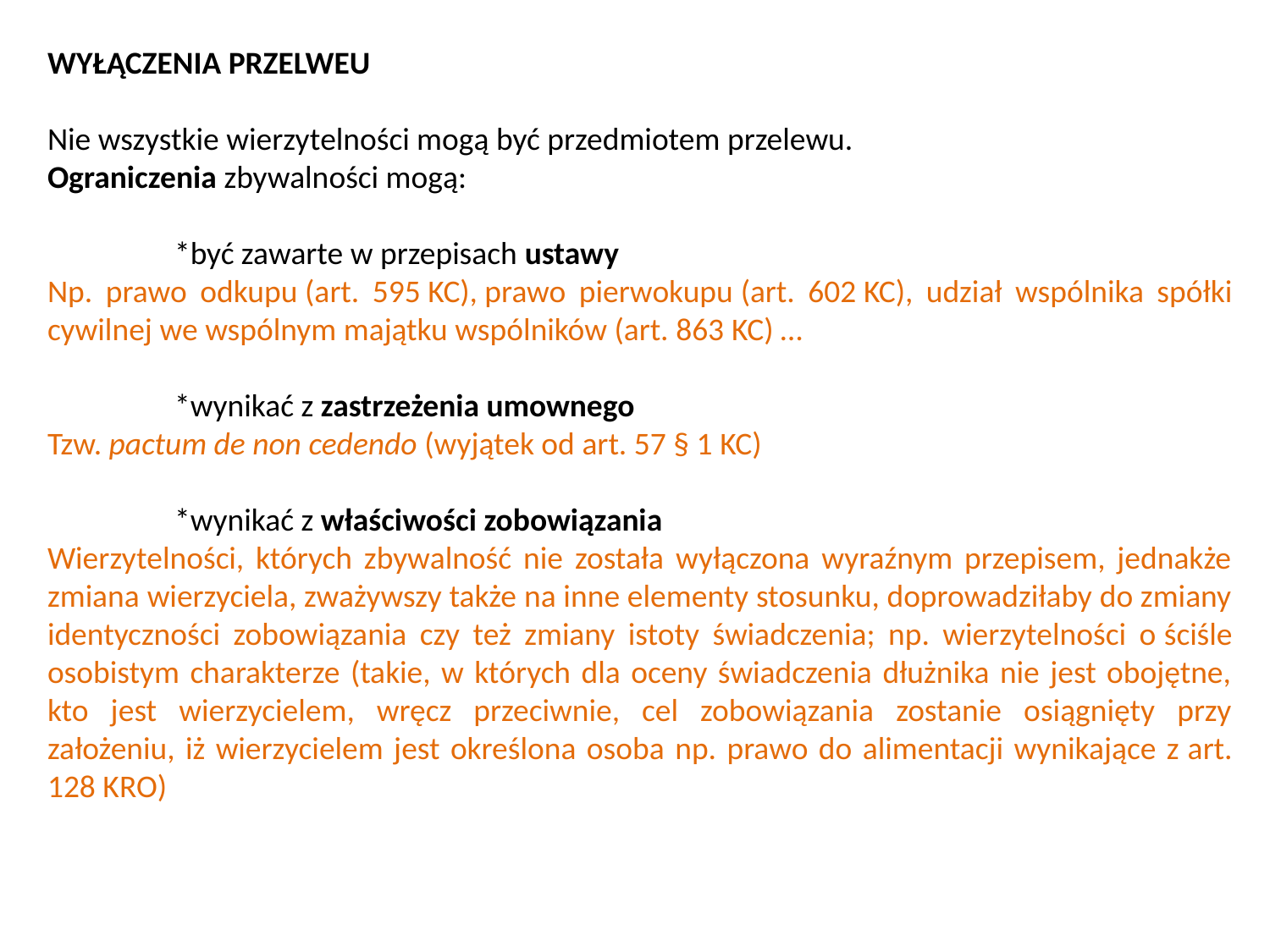

WYŁĄCZENIA PRZELWEU

Nie wszystkie wierzytelności mogą być przedmiotem przelewu.
Ograniczenia zbywalności mogą:

	*być zawarte w przepisach ustawy
Np. prawo odkupu (art. 595 KC), prawo pierwokupu (art. 602 KC), udział wspólnika spółki cywilnej we wspólnym majątku wspólników (art. 863 KC) …

	*wynikać z zastrzeżenia umownego
Tzw. pactum de non cedendo (wyjątek od art. 57 § 1 KC)

	*wynikać z właściwości zobowiązania
Wierzytelności, których zbywalność nie została wyłączona wyraźnym przepisem, jednakże zmiana wierzyciela, zważywszy także na inne elementy stosunku, doprowadziłaby do zmiany identyczności zobowiązania czy też zmiany istoty świadczenia; np. wierzytelności o ściśle osobistym charakterze (takie, w których dla oceny świadczenia dłużnika nie jest obojętne, kto jest wierzycielem, wręcz przeciwnie, cel zobowiązania zostanie osiągnięty przy założeniu, iż wierzycielem jest określona osoba np. prawo do alimentacji wynikające z art. 128 KRO)